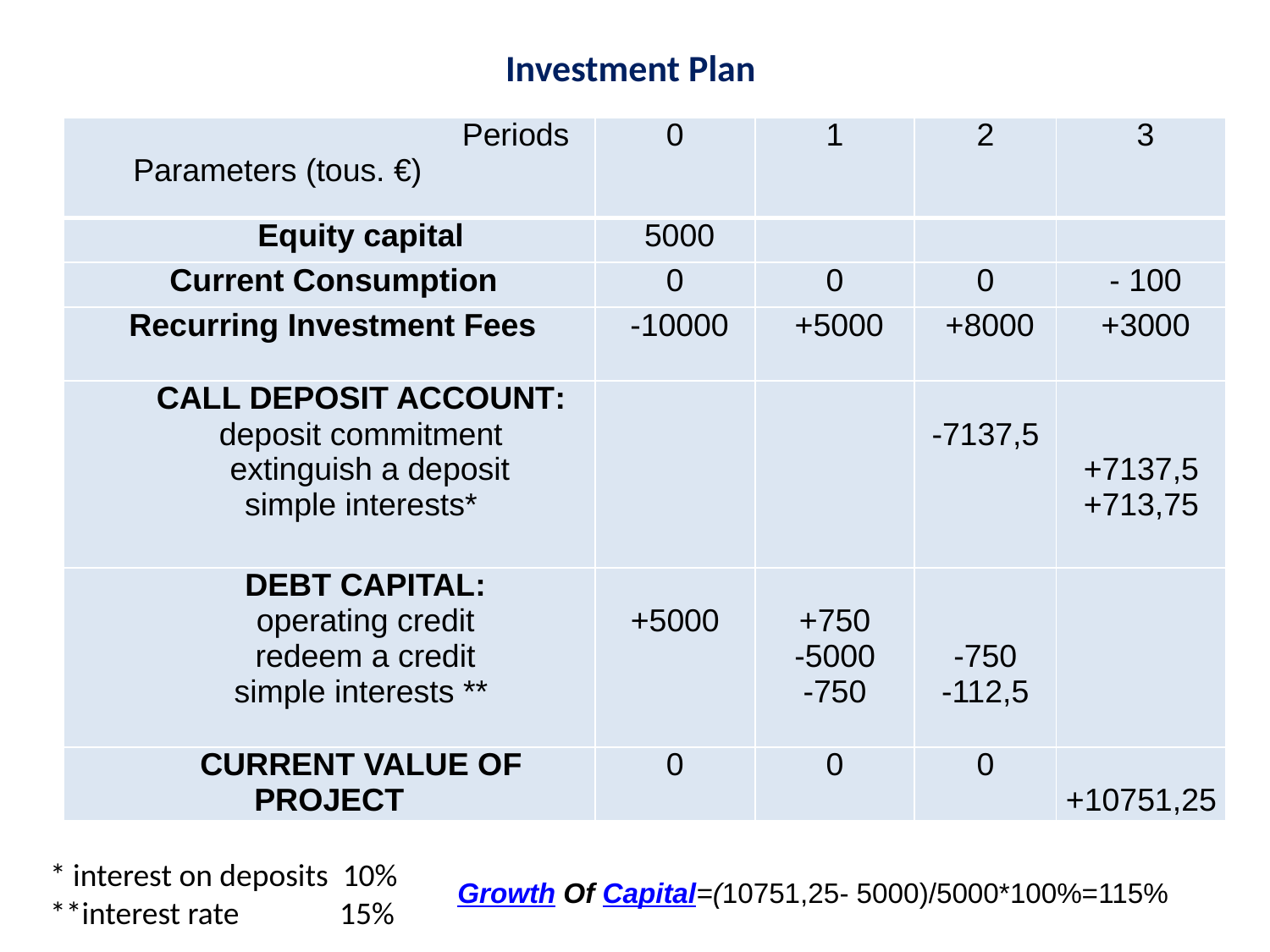

# Investment Plan
| Periods Parameters (tous. €) | 0 | 1 | 2 | 3 |
| --- | --- | --- | --- | --- |
| Equity capital | 5000 |  |  |  |
| Current Consumption | 0 | 0 | 0 | - 100 |
| Recurring Investment Fees | -10000 | +5000 | +8000 | +3000 |
| CALL DEPOSIT ACCOUNT: deposit commitment extinguish a deposit simple interests\* |  |  | -7137,5 | +7137,5 +713,75 |
| DEBT CAPITAL: operating credit redeem a credit simple interests \*\* | +5000 | +750 -5000 -750 | -750 -112,5 |  |
| CURRENT VALUE OF PROJECT | 0 | 0 | 0 | +10751,25 |
* interest on deposits  10%
**interest rate              15%
Growth Of Capital=(10751,25- 5000)/5000*100%=115%